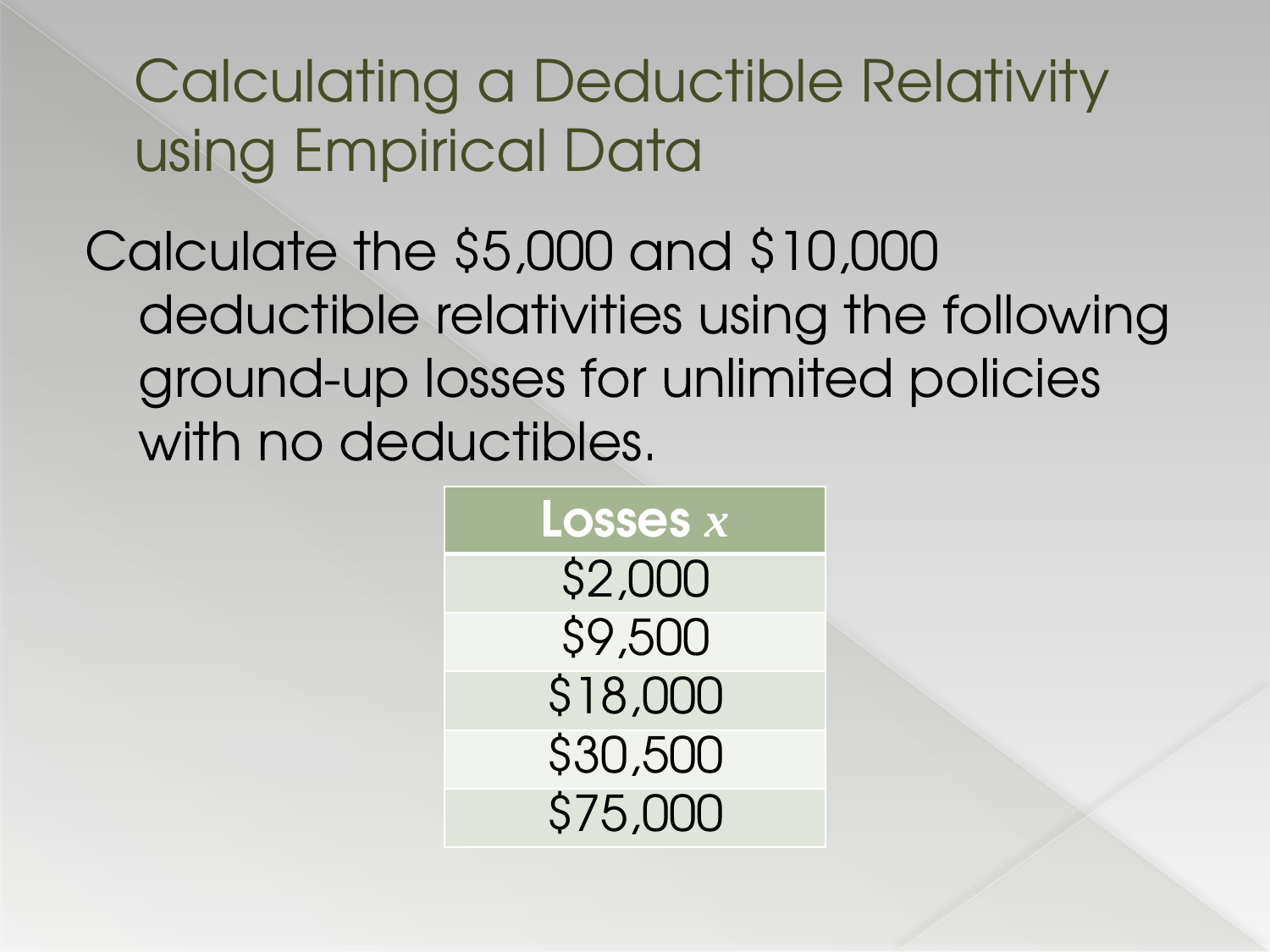

# Calculating a Deductible Relativity using Empirical Data
Calculate the $5,000 and $10,000 deductible relativities using the following ground-up losses for unlimited policies with no deductibles.
| Losses x |
| --- |
| $2,000 |
| $9,500 |
| $18,000 |
| $30,500 |
| $75,000 |